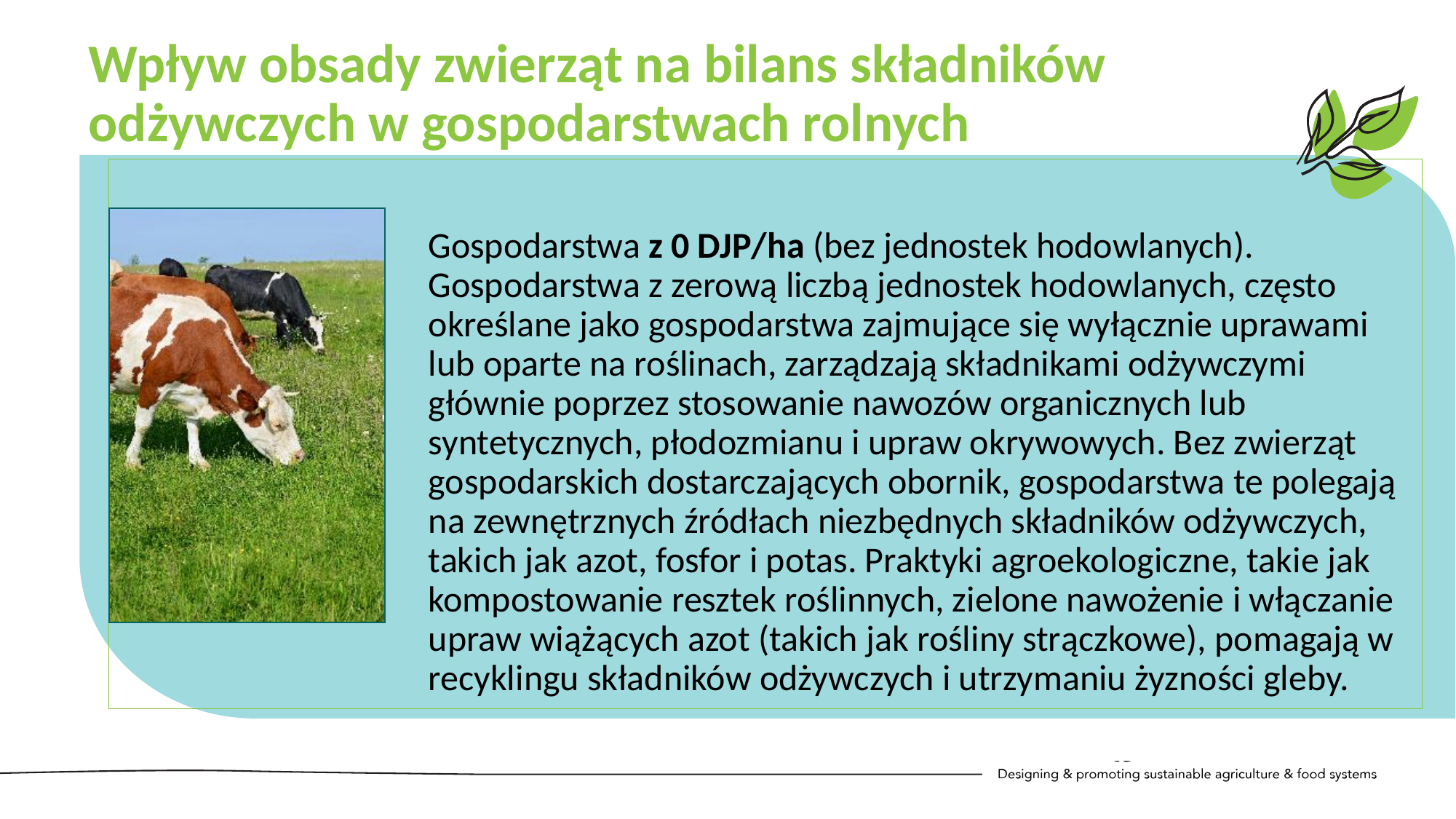

Wpływ obsady zwierząt na bilans składników odżywczych w gospodarstwach rolnych

Gospodarstwa z 0 DJP/ha (bez jednostek hodowlanych). Gospodarstwa z zerową liczbą jednostek hodowlanych, często określane jako gospodarstwa zajmujące się wyłącznie uprawami lub oparte na roślinach, zarządzają składnikami odżywczymi głównie poprzez stosowanie nawozów organicznych lub syntetycznych, płodozmianu i upraw okrywowych. Bez zwierząt gospodarskich dostarczających obornik, gospodarstwa te polegają na zewnętrznych źródłach niezbędnych składników odżywczych, takich jak azot, fosfor i potas. Praktyki agroekologiczne, takie jak kompostowanie resztek roślinnych, zielone nawożenie i włączanie upraw wiążących azot (takich jak rośliny strączkowe), pomagają w recyklingu składników odżywczych i utrzymaniu żyzności gleby.